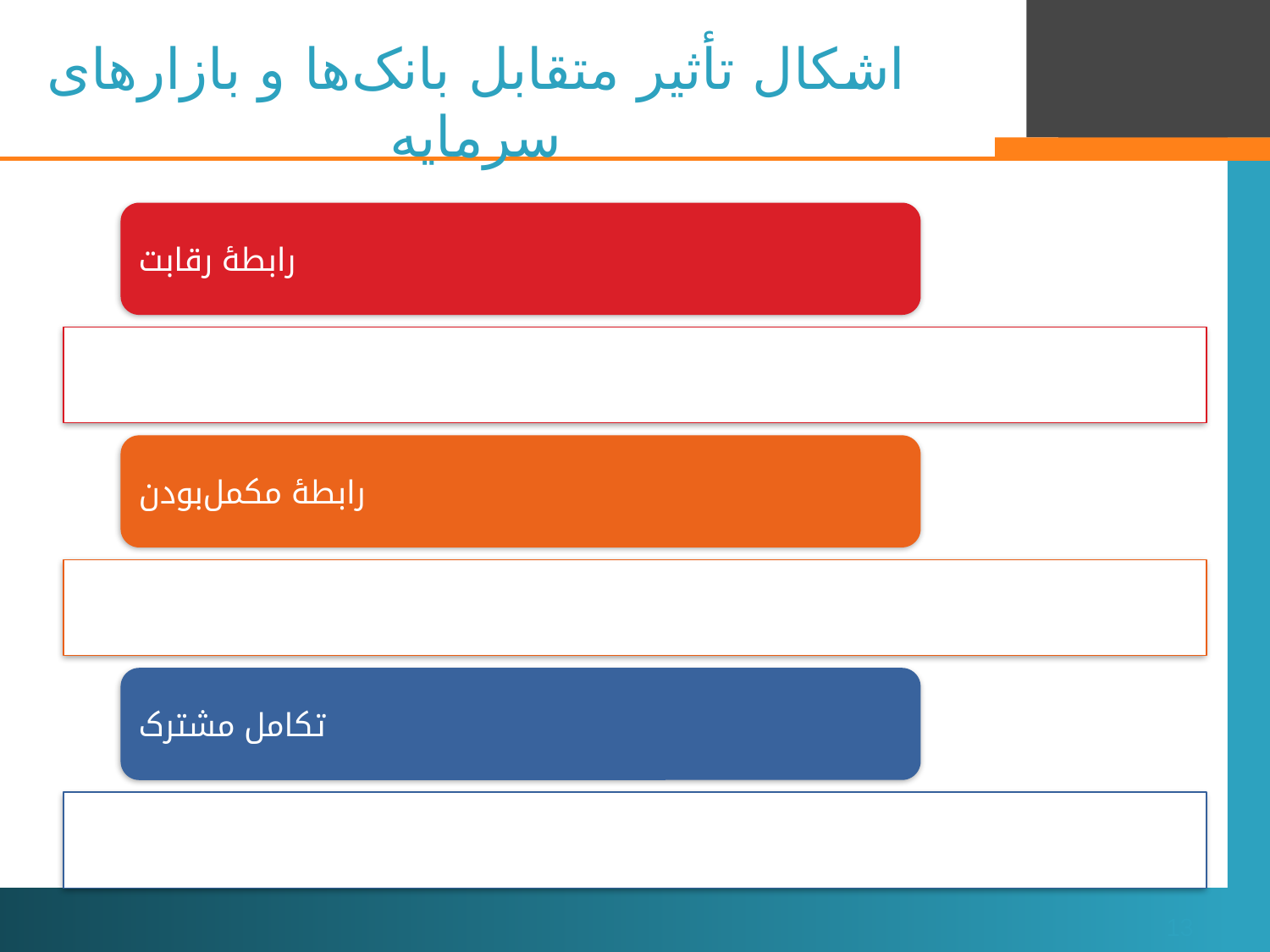

# اشکال تأثیر متقابل بانک‌ها و بازارهای سرمایه
رابطۀ رقابت
رابطۀ مکمل‌بودن
تکامل مشترک
13